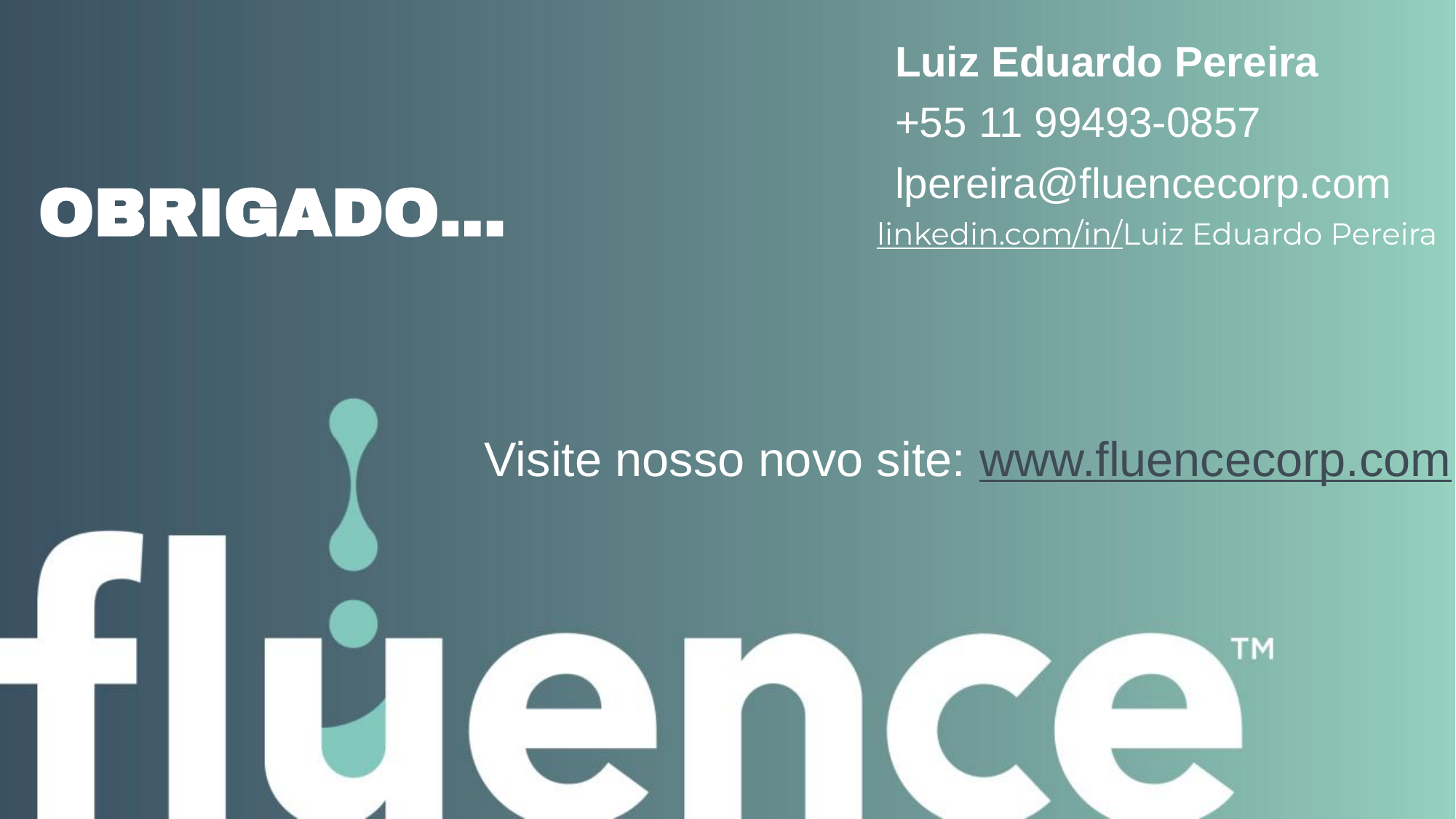

Luiz Eduardo Pereira
+55 11 99493-0857
lpereira@fluencecorp.com
OBRIGADO…

linkedin.com/in/Luiz Eduardo Pereira
Visite nosso novo site: www.fluencecorp.com